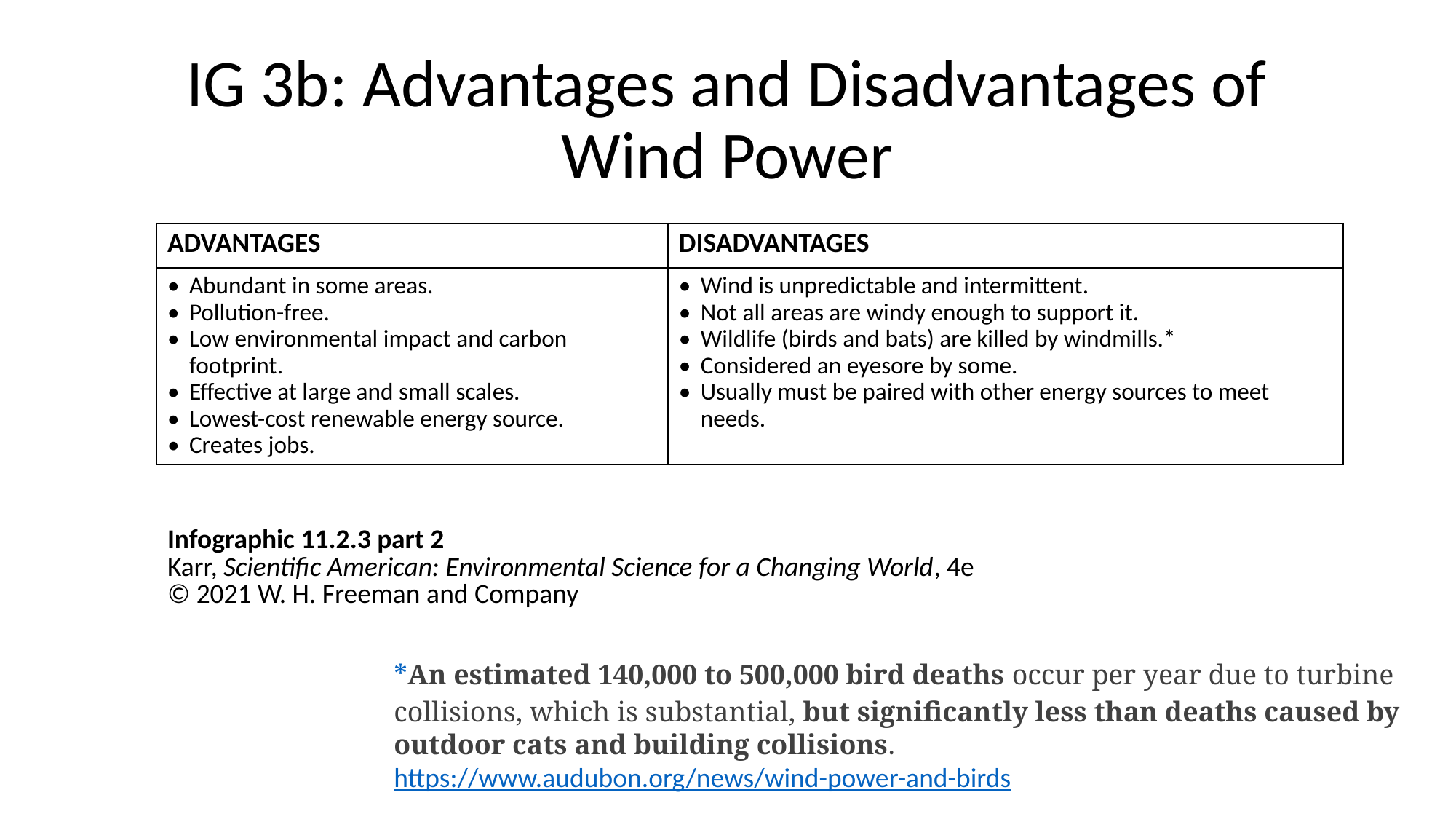

# IG 3b: Advantages and Disadvantages of Wind Power
| Advantages | Disadvantages |
| --- | --- |
| • Abundant in some areas. • Pollution-free. • Low environmental impact and carbon footprint. • Effective at large and small scales. • Lowest-cost renewable energy source. • Creates jobs. | • Wind is unpredictable and intermittent. • Not all areas are windy enough to support it. • Wildlife (birds and bats) are killed by windmills.\* • Considered an eyesore by some. • Usually must be paired with other energy sources to meet needs. |
Infographic 11.2.3 part 2
Karr, Scientific American: Environmental Science for a Changing World, 4e
© 2021 W. H. Freeman and Company
*An estimated 140,000 to 500,000 bird deaths occur per year due to turbine collisions, which is substantial, but significantly less than deaths caused by outdoor cats and building collisions.
https://www.audubon.org/news/wind-power-and-birds